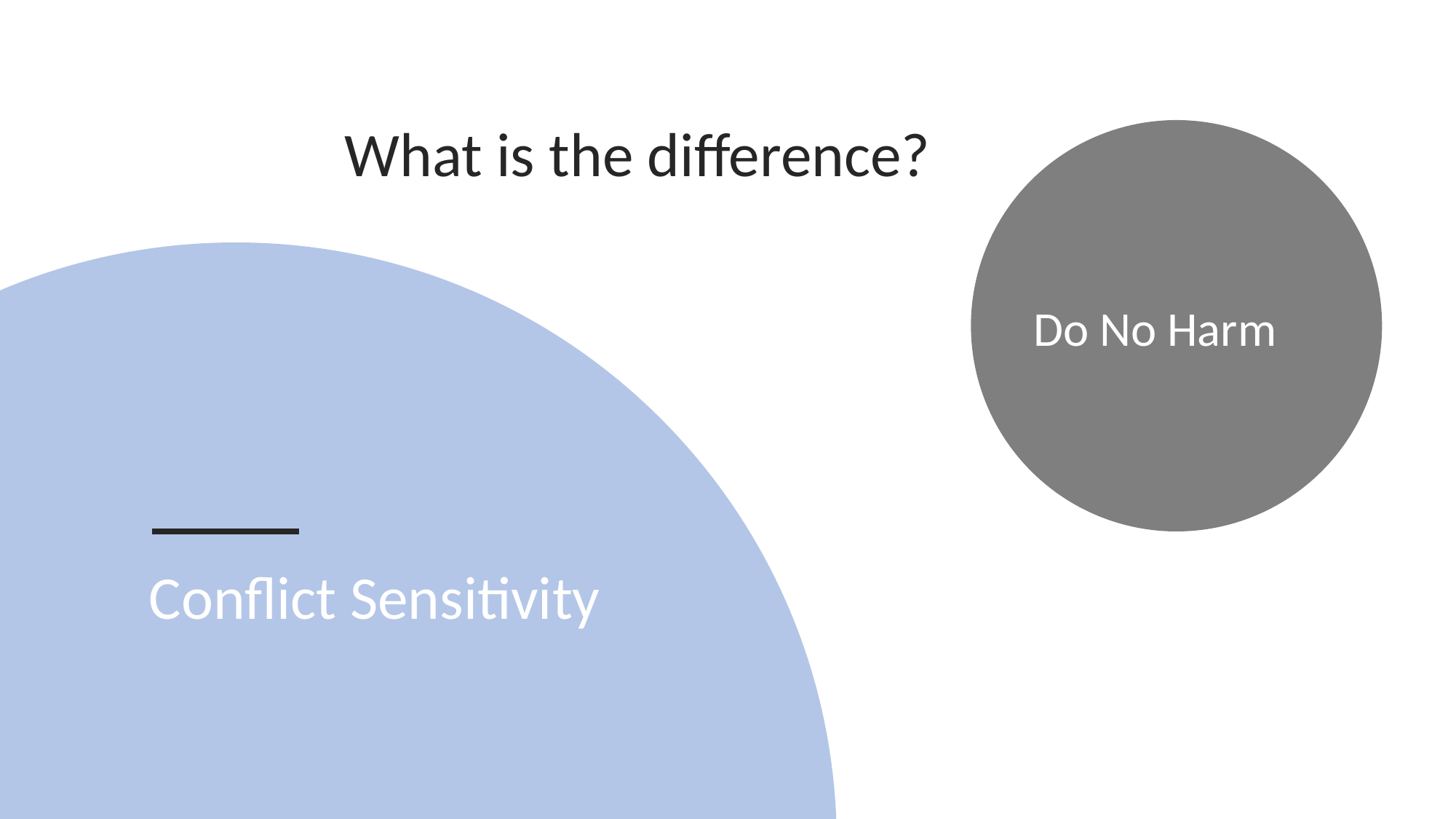

# What is the difference?

Do No Harm
Conflict Sensitivity